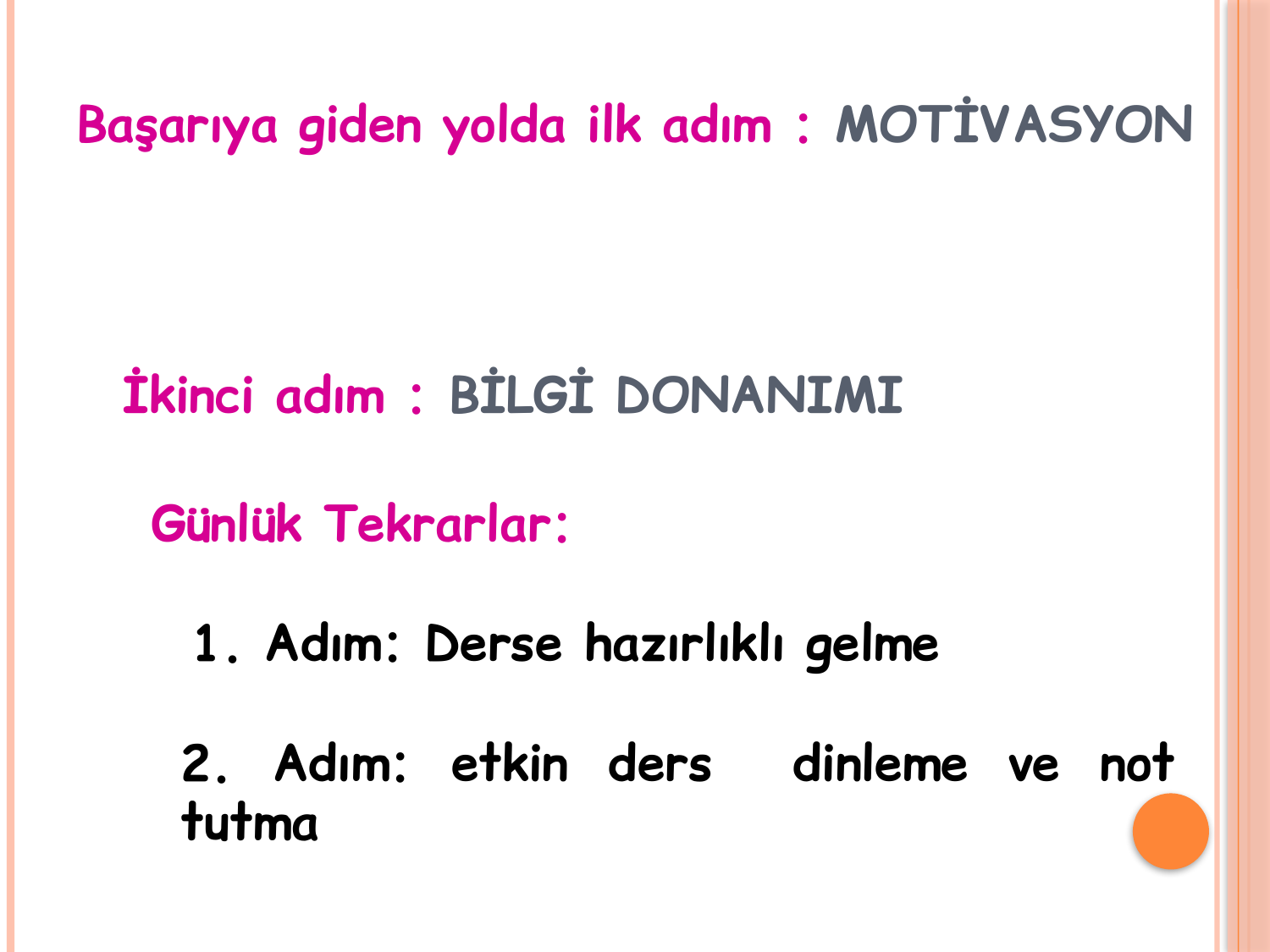

Başarıya giden yolda ilk adım : MOTİVASYON
İkinci adım : BİLGİ DONANIMI

Günlük Tekrarlar:
1. Adım: Derse hazırlıklı gelme
2. Adım: etkin ders  dinleme ve not tutma